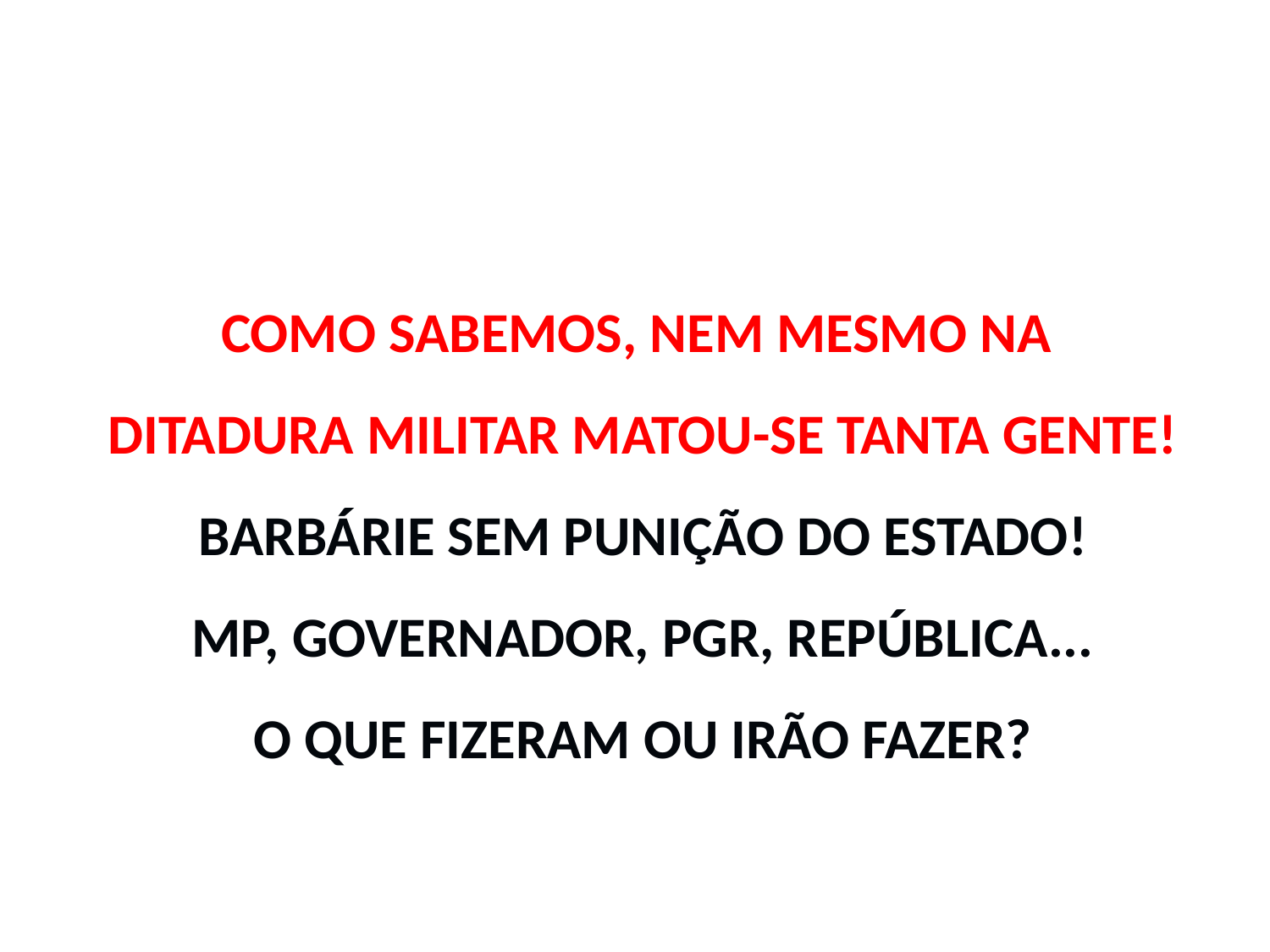

COMO SABEMOS, NEM MESMO NA
DITADURA MILITAR MATOU-SE TANTA GENTE!
BARBÁRIE SEM PUNIÇÃO DO ESTADO!
MP, GOVERNADOR, PGR, REPÚBLICA...
O QUE FIZERAM OU IRÃO FAZER?